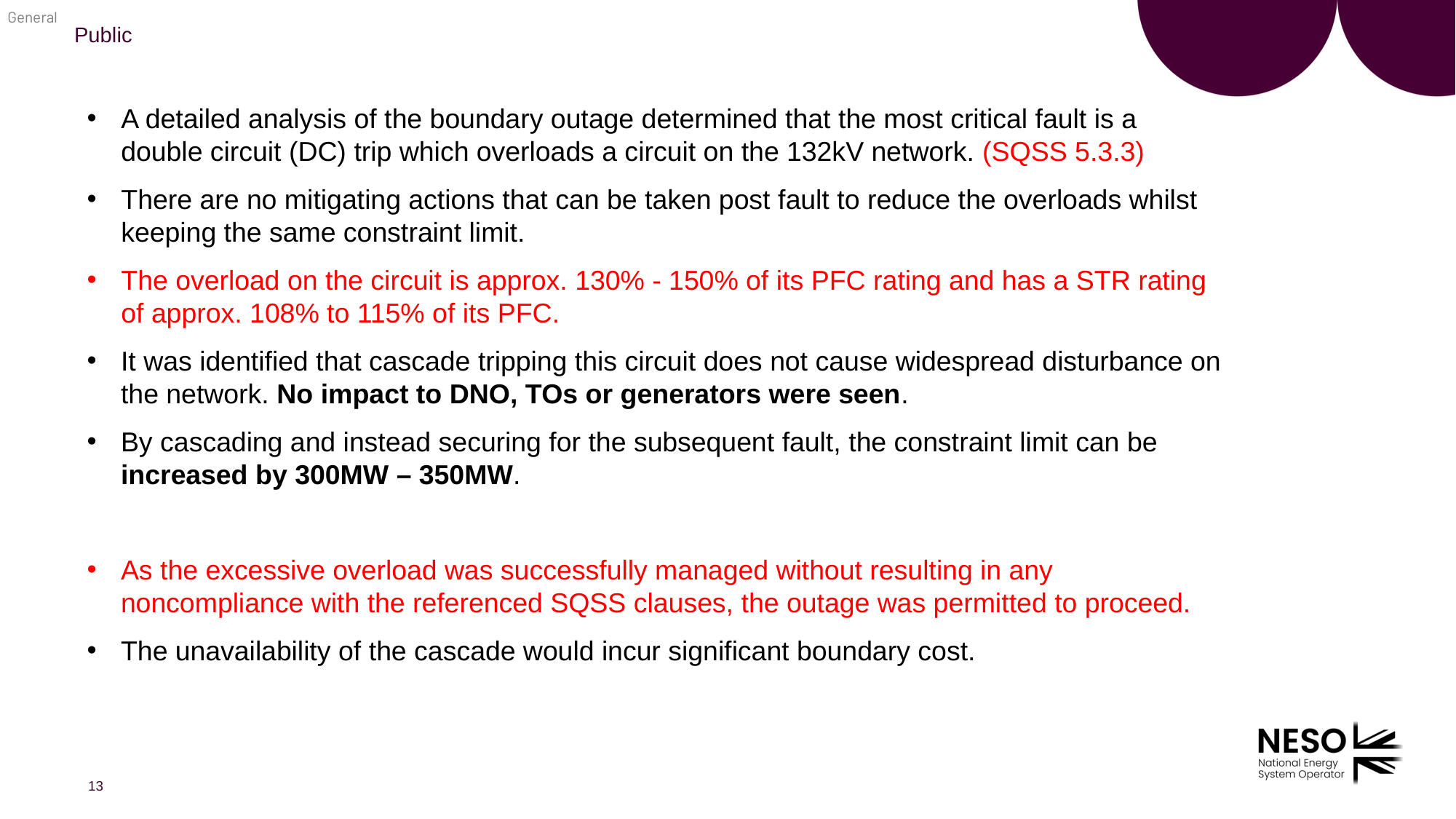

A detailed analysis of the boundary outage determined that the most critical fault is a double circuit (DC) trip which overloads a circuit on the 132kV network. (SQSS 5.3.3)
There are no mitigating actions that can be taken post fault to reduce the overloads whilst keeping the same constraint limit.
The overload on the circuit is approx. 130% - 150% of its PFC rating and has a STR rating of approx. 108% to 115% of its PFC.
It was identified that cascade tripping this circuit does not cause widespread disturbance on the network. No impact to DNO, TOs or generators were seen.
By cascading and instead securing for the subsequent fault, the constraint limit can be increased by 300MW – 350MW.

As the excessive overload was successfully managed without resulting in any noncompliance with the referenced SQSS clauses, the outage was permitted to proceed.
The unavailability of the cascade would incur significant boundary cost.